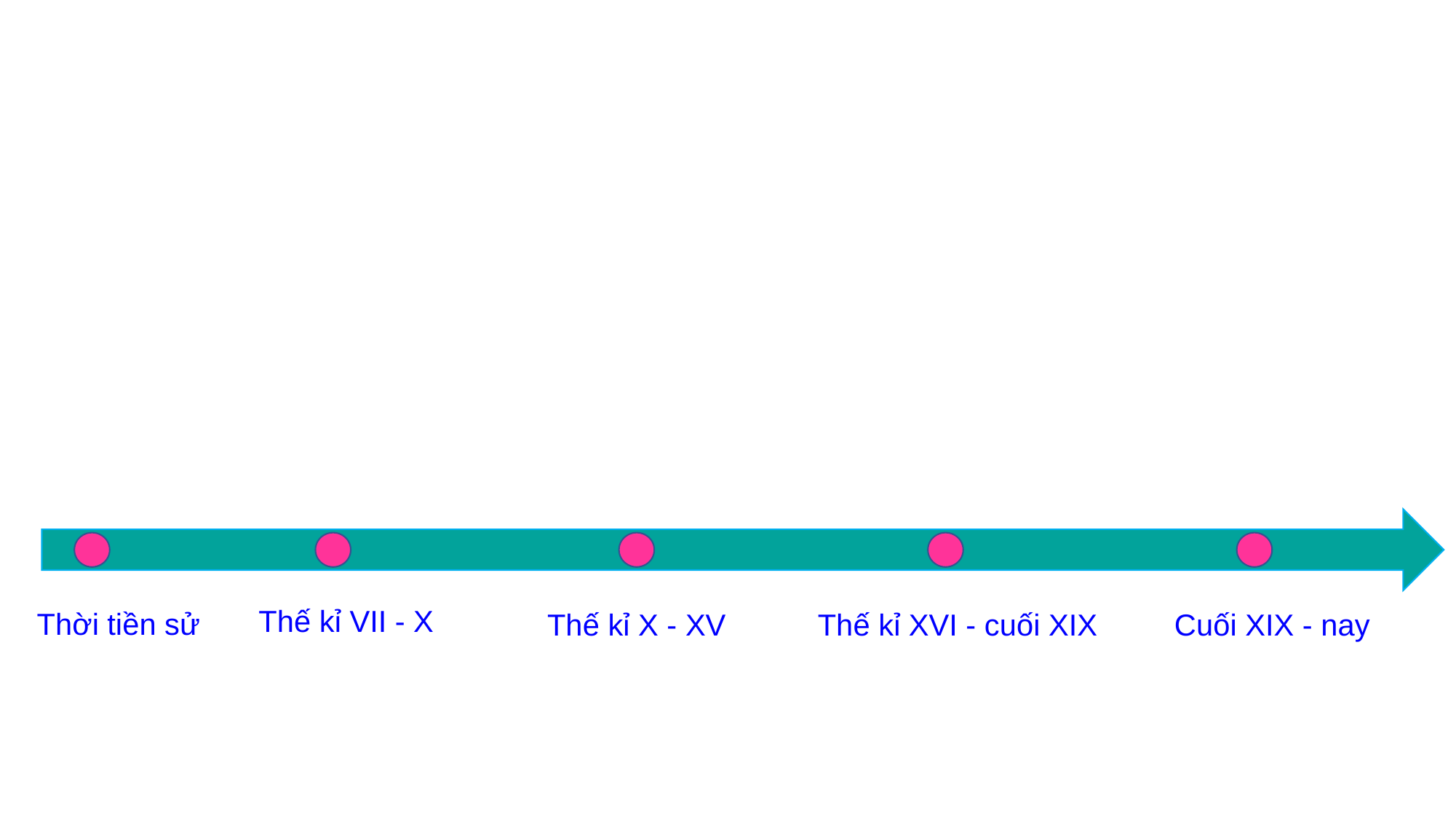

Thế kỉ VII - X
Thời tiền sử
Thế kỉ XVI - cuối XIX
Cuối XIX - nay
Thế kỉ X - XV